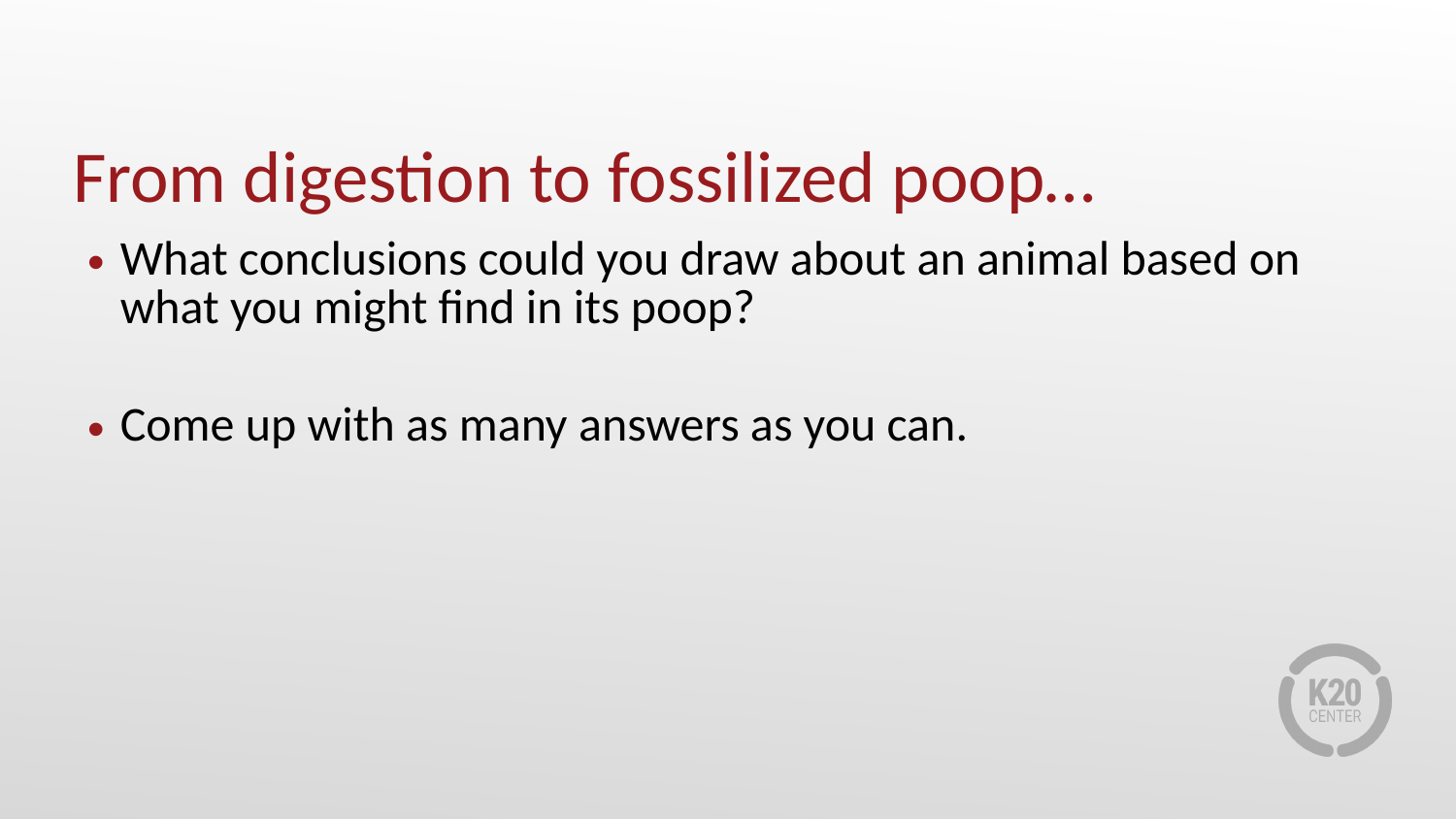

# From digestion to fossilized poop…
What conclusions could you draw about an animal based on what you might find in its poop?

Come up with as many answers as you can.